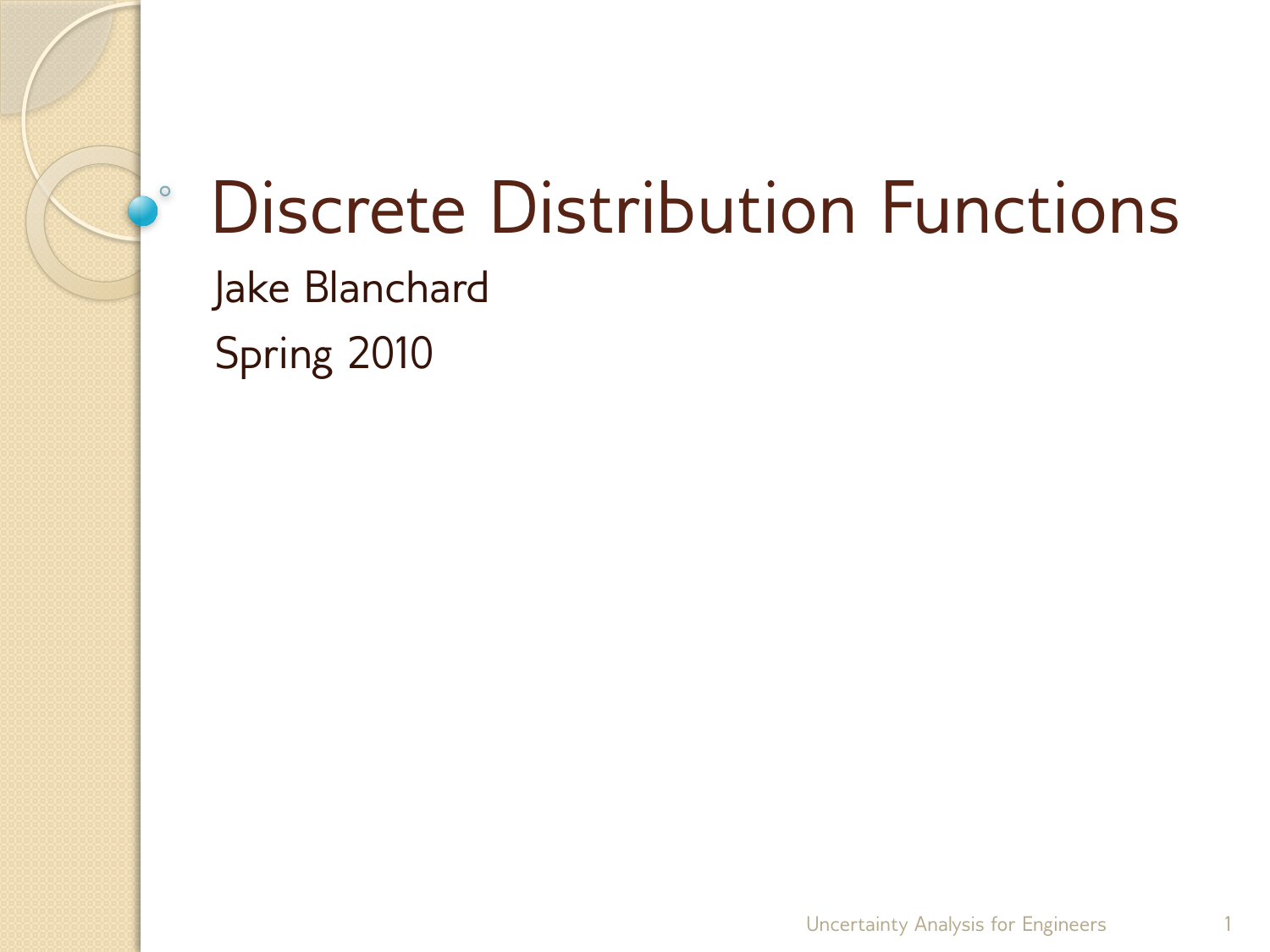

# Discrete Distribution Functions
Jake Blanchard
Spring 2010
Uncertainty Analysis for Engineers
1